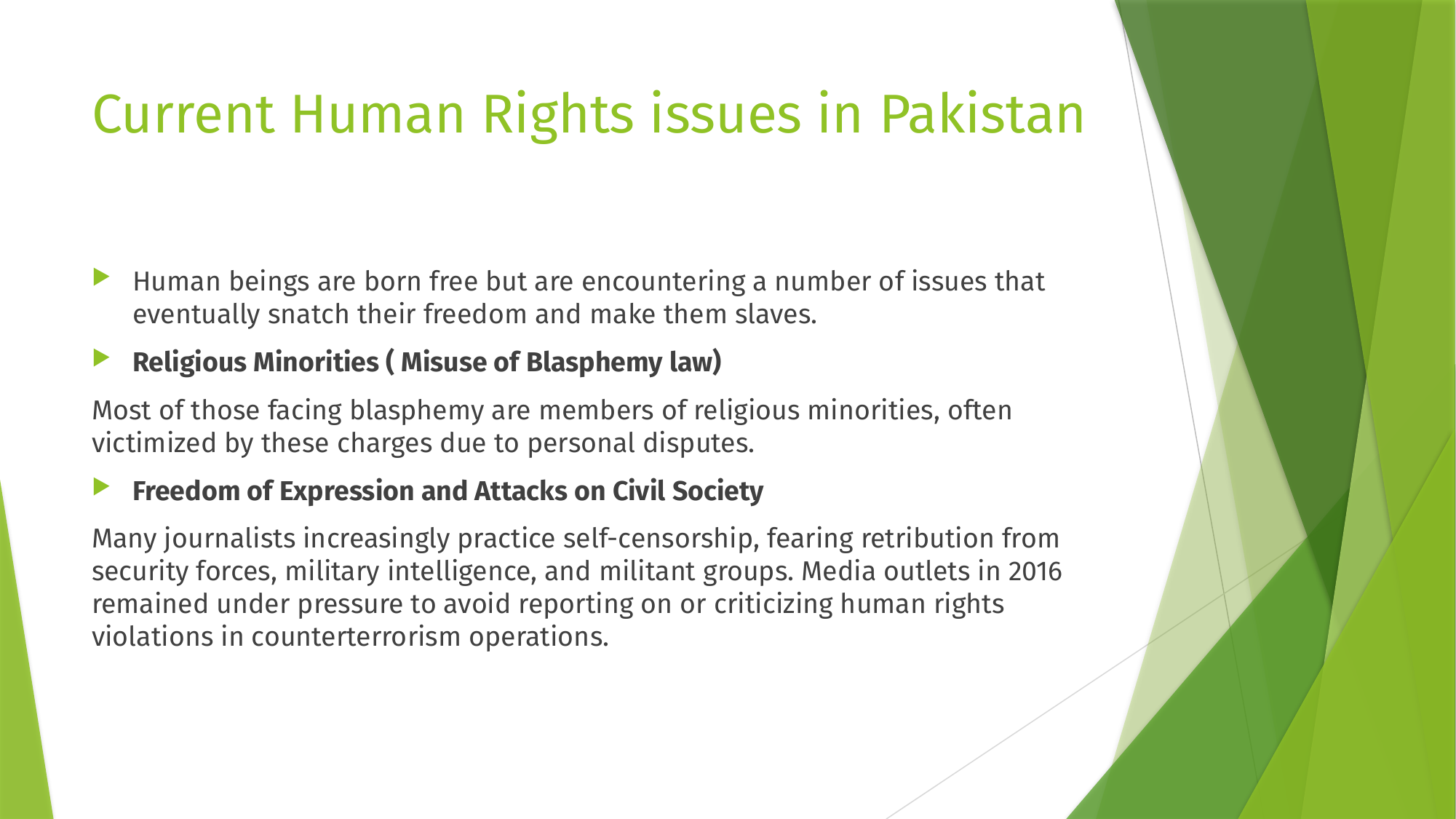

# Current Human Rights issues in Pakistan
Human beings are born free but are encountering a number of issues that eventually snatch their freedom and make them slaves.
Religious Minorities ( Misuse of Blasphemy law)
Most of those facing blasphemy are members of religious minorities, often victimized by these charges due to personal disputes.
Freedom of Expression and Attacks on Civil Society
Many journalists increasingly practice self-censorship, fearing retribution from security forces, military intelligence, and militant groups. Media outlets in 2016 remained under pressure to avoid reporting on or criticizing human rights violations in counterterrorism operations.